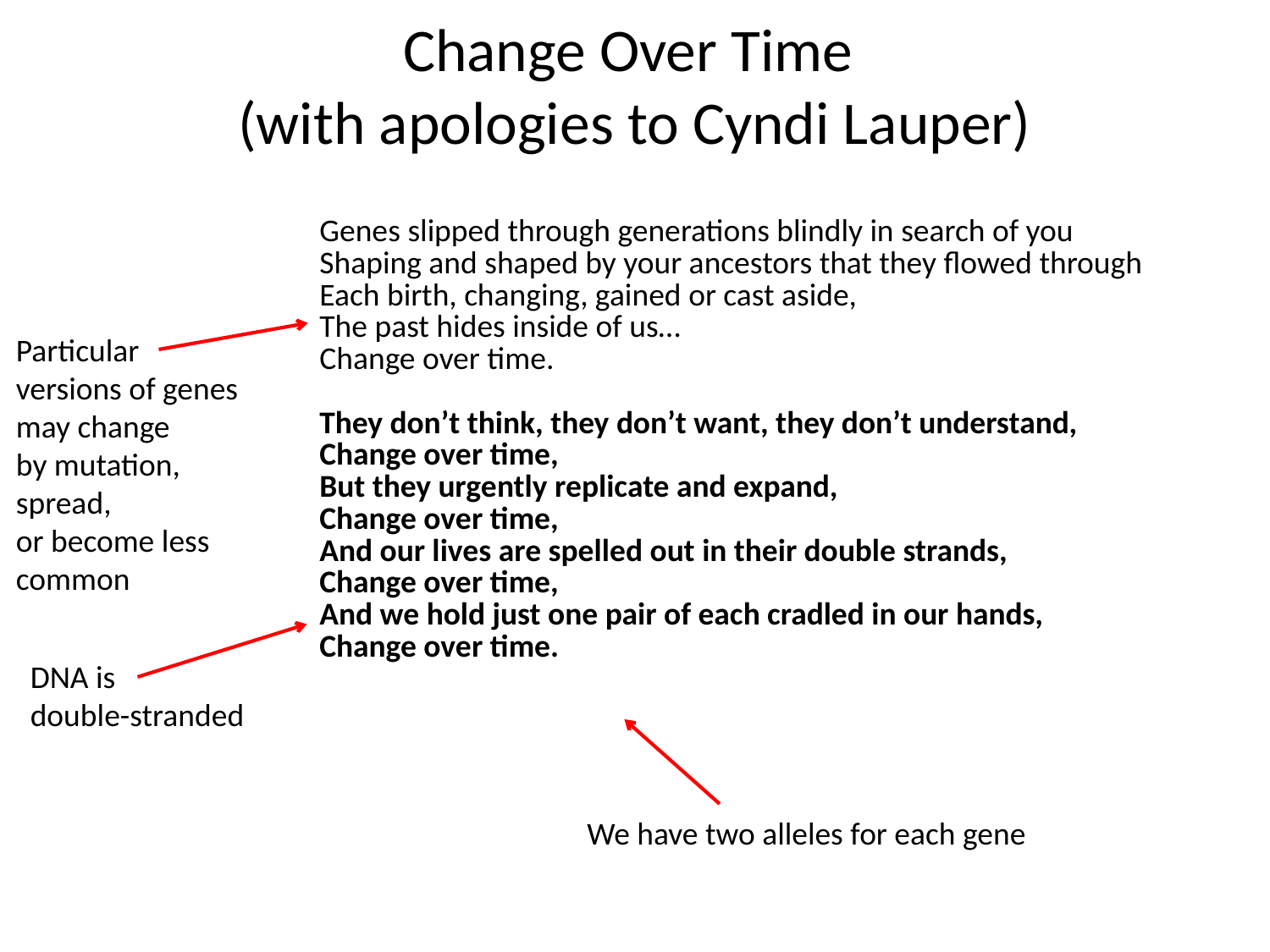

# Change Over Time (with apologies to Cyndi Lauper)
| Genes slipped through generations blindly in search of you Shaping and shaped by your ancestors that they flowed through Each birth, changing, gained or cast aside, The past hides inside of us… Change over time.   They don’t think, they don’t want, they don’t understand, Change over time, But they urgently replicate and expand, Change over time, And our lives are spelled out in their double strands, Change over time, And we hold just one pair of each cradled in our hands, Change over time. |  |
| --- | --- |
Particular
versions of genes
may change
by mutation,
spread,
or become less
common
DNA is
double-stranded
We have two alleles for each gene